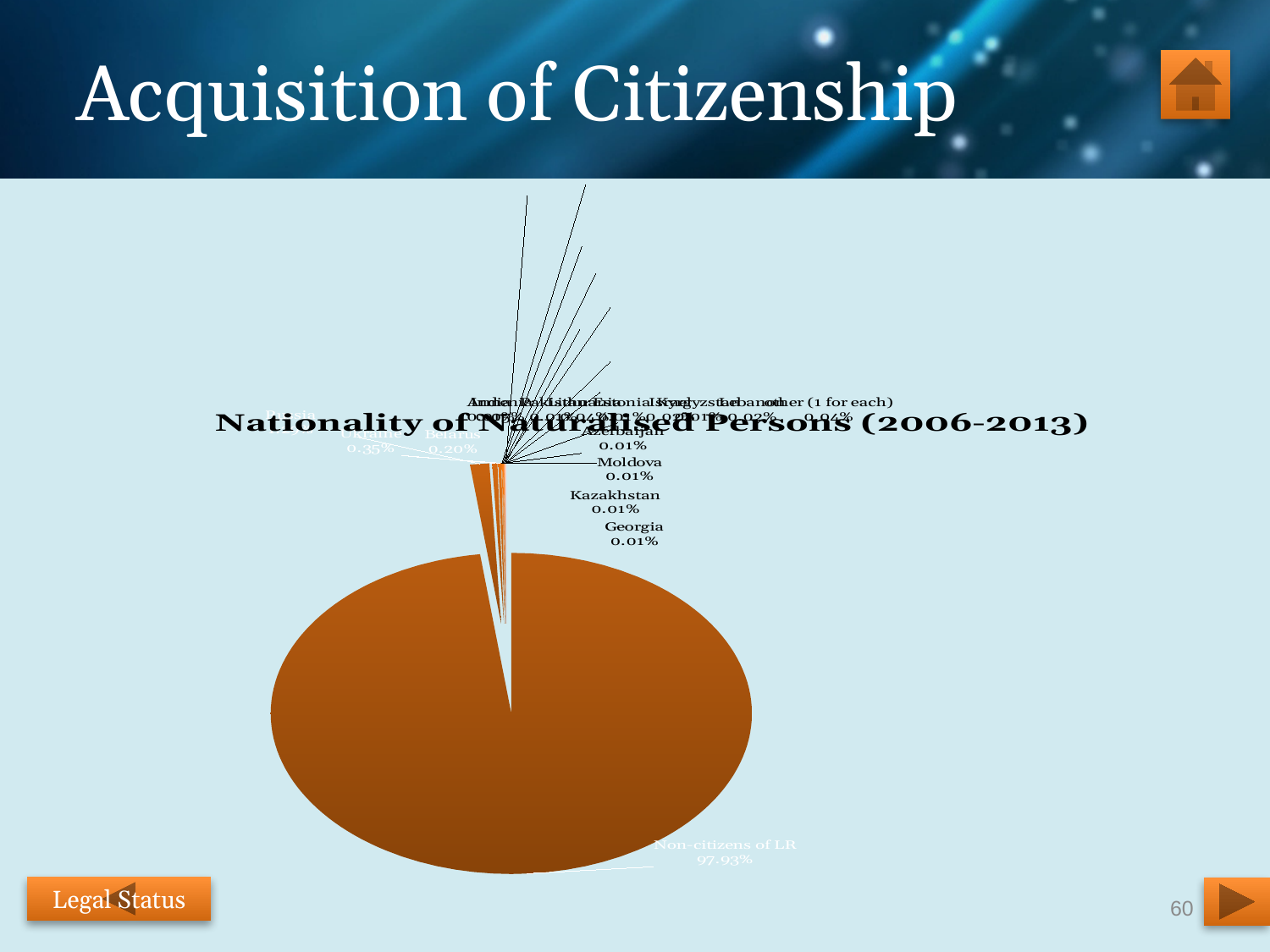

# Acquisition of Citizenship

[unsupported chart]

Legal Status

60